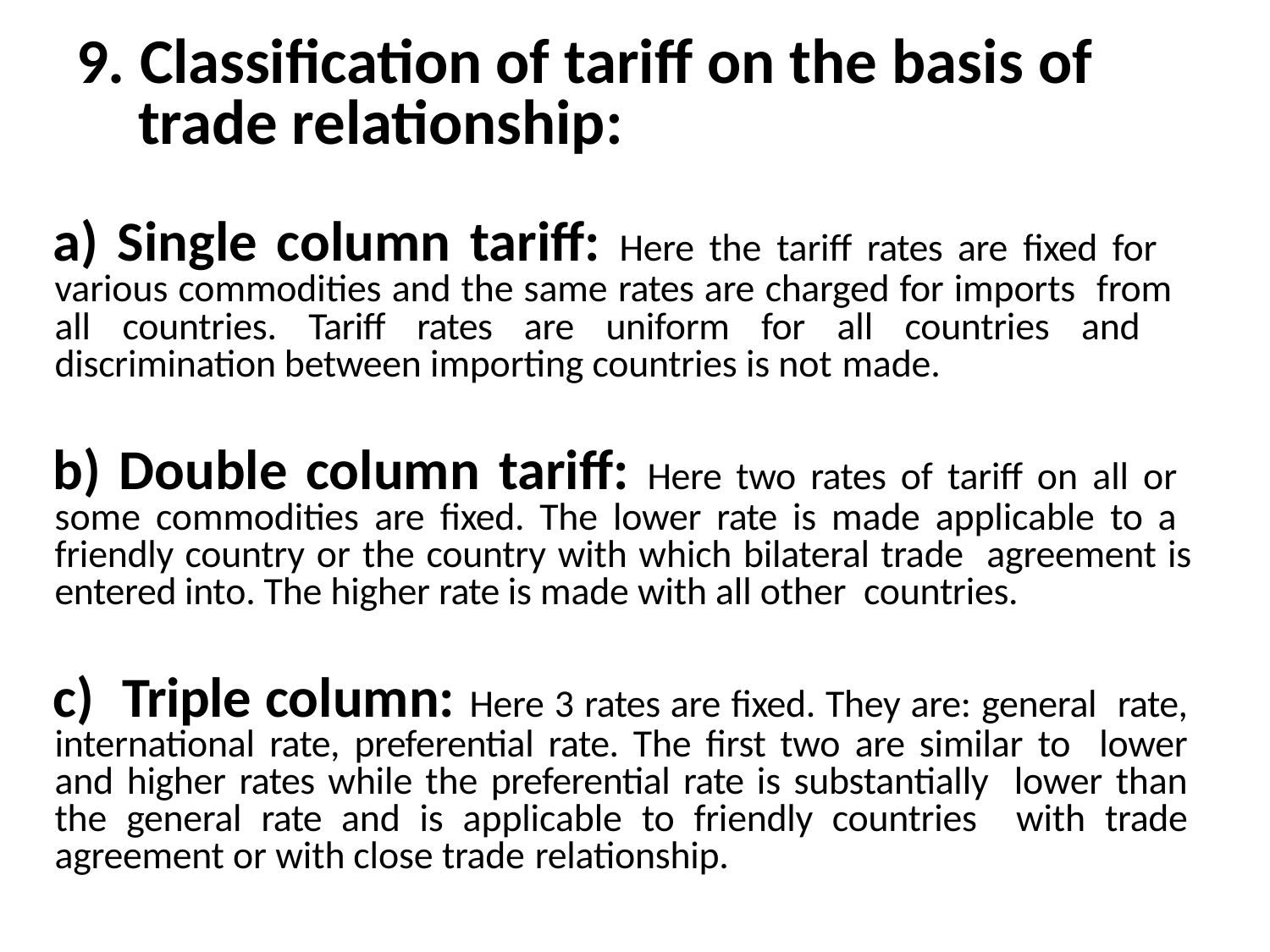

# 9. Classification of tariff on the basis of  trade relationship:
 Single column tariff: Here the tariff rates are fixed for  various commodities and the same rates are charged for imports  from all countries. Tariff rates are uniform for all countries and  discrimination between importing countries is not made.

 Double column tariff: Here two rates of tariff on all or  some commodities are fixed. The lower rate is made applicable to a  friendly country or the country with which bilateral trade  agreement is entered into. The higher rate is made with all other  countries.

  Triple column: Here 3 rates are fixed. They are: general  rate, international rate, preferential rate. The first two are similar to  lower and higher rates while the preferential rate is substantially  lower than the general rate and is applicable to friendly countries  with trade agreement or with close trade relationship.